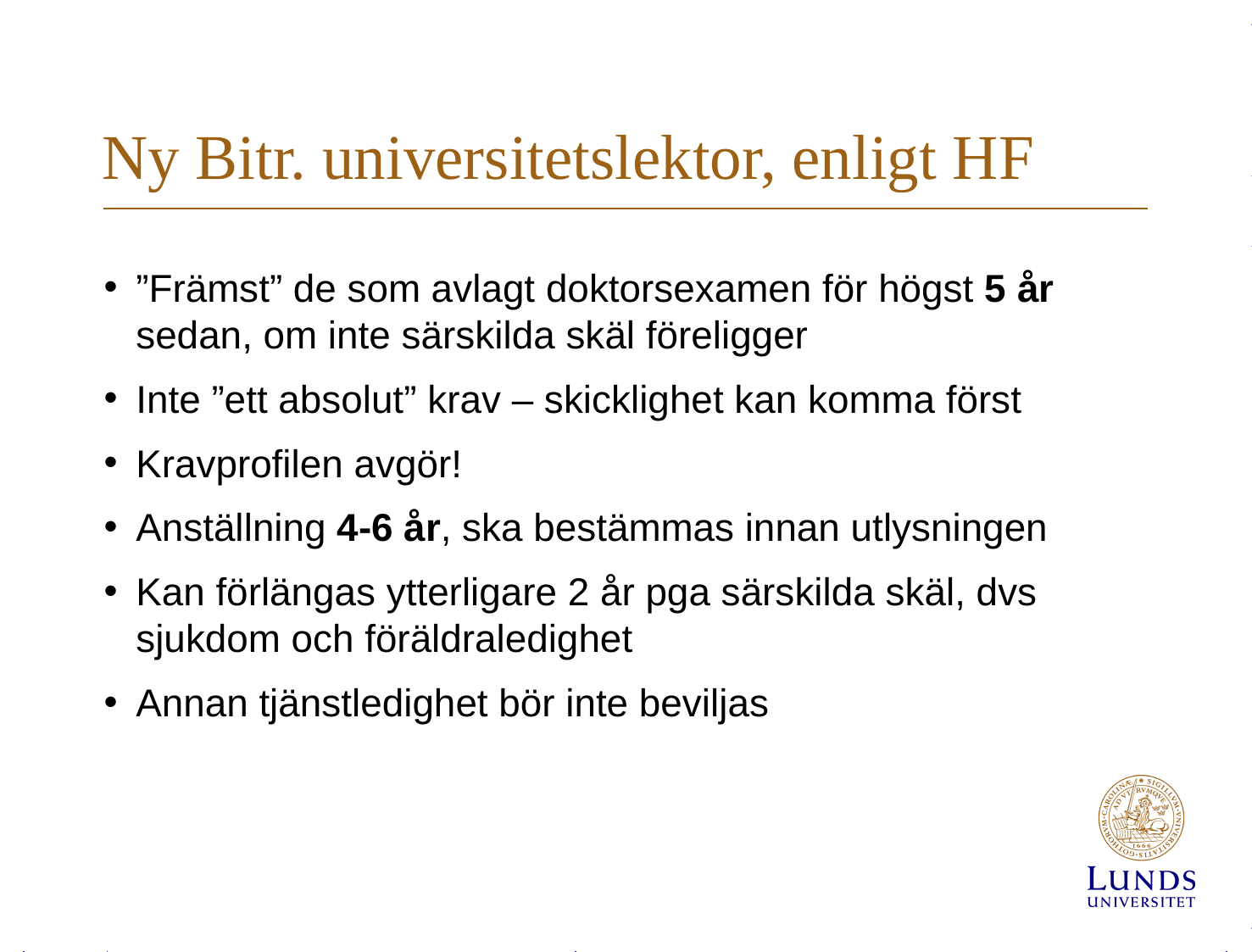

# Ny Bitr. universitetslektor, enligt HF
”Främst” de som avlagt doktorsexamen för högst 5 år sedan, om inte särskilda skäl föreligger
Inte ”ett absolut” krav – skicklighet kan komma först
Kravprofilen avgör!
Anställning 4-6 år, ska bestämmas innan utlysningen
Kan förlängas ytterligare 2 år pga särskilda skäl, dvs sjukdom och föräldraledighet
Annan tjänstledighet bör inte beviljas